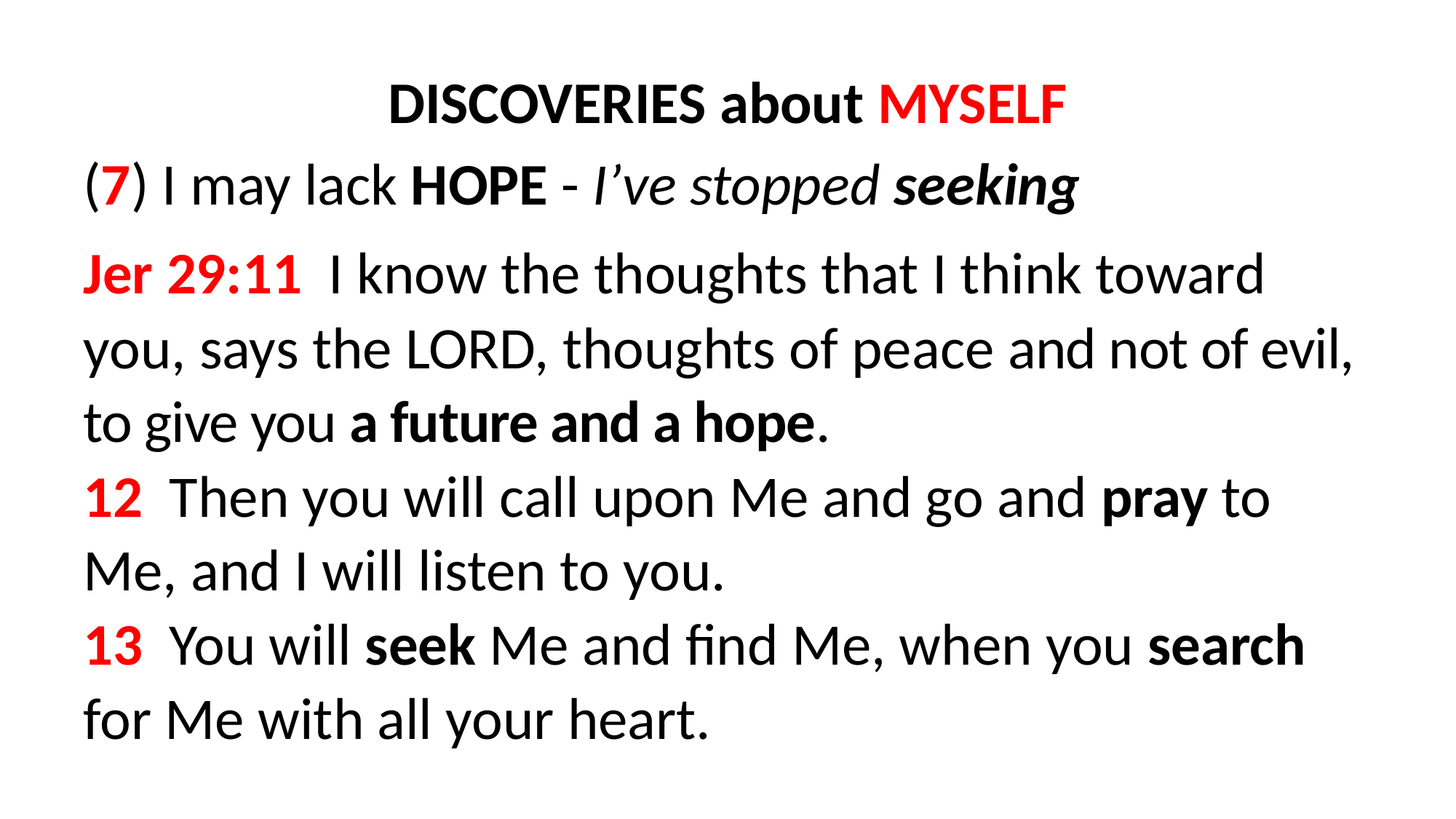

DISCOVERIES about MYSELF
(7) I may lack HOPE - I’ve stopped seeking
Jer 29:11  I know the thoughts that I think toward you, says the LORD, thoughts of peace and not of evil, to give you a future and a hope.
12  Then you will call upon Me and go and pray to Me, and I will listen to you.
13  You will seek Me and find Me, when you search for Me with all your heart.